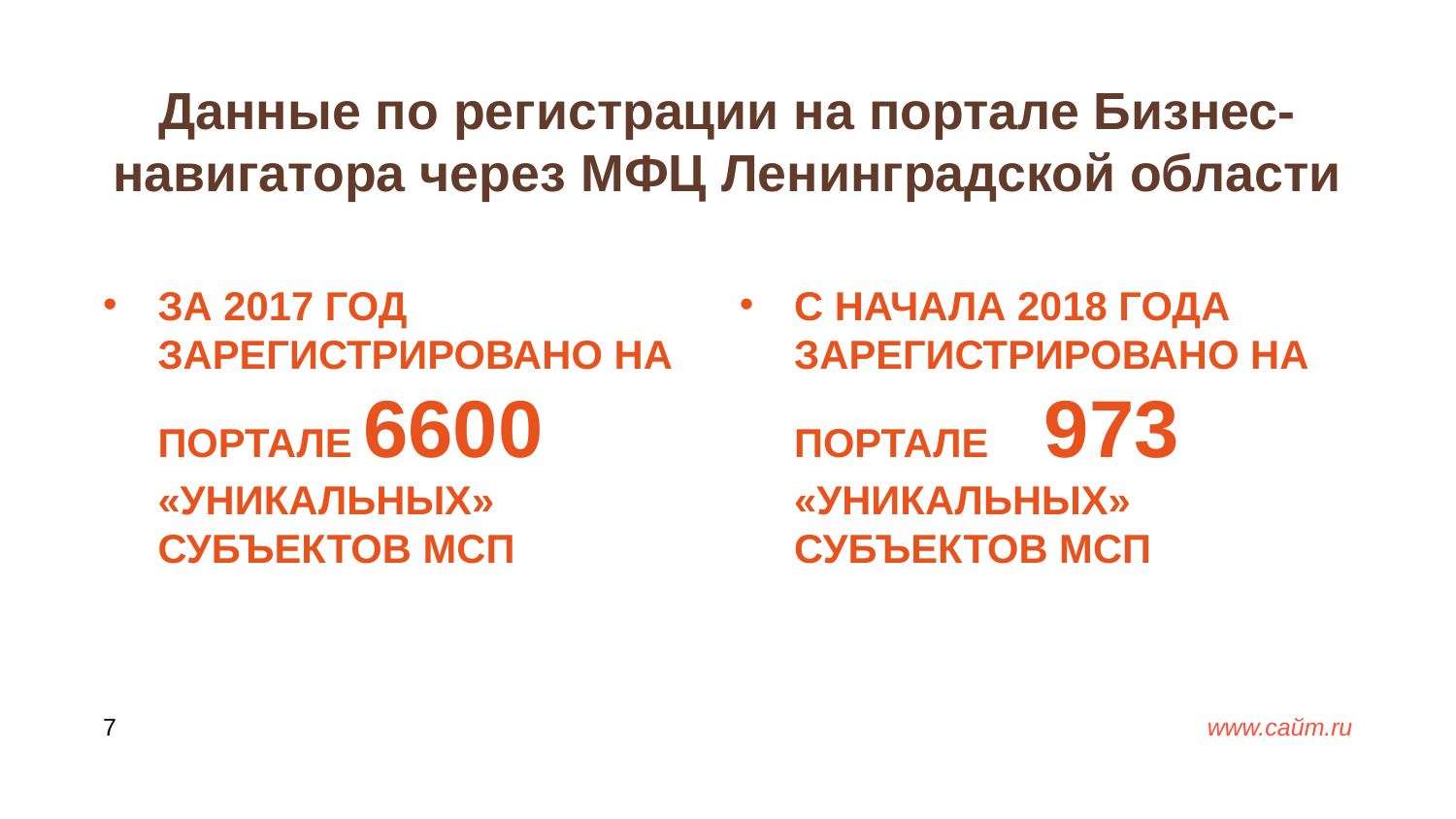

# Данные по регистрации на портале Бизнес-навигатора через МФЦ Ленинградской области
За 2017 год зарегистрировано на портале 6600 «Уникальных» субъектов МСП
С начала 2018 года зарегистрировано на портале     973 «Уникальных» субъектов МСП
7
www.сайт.ru